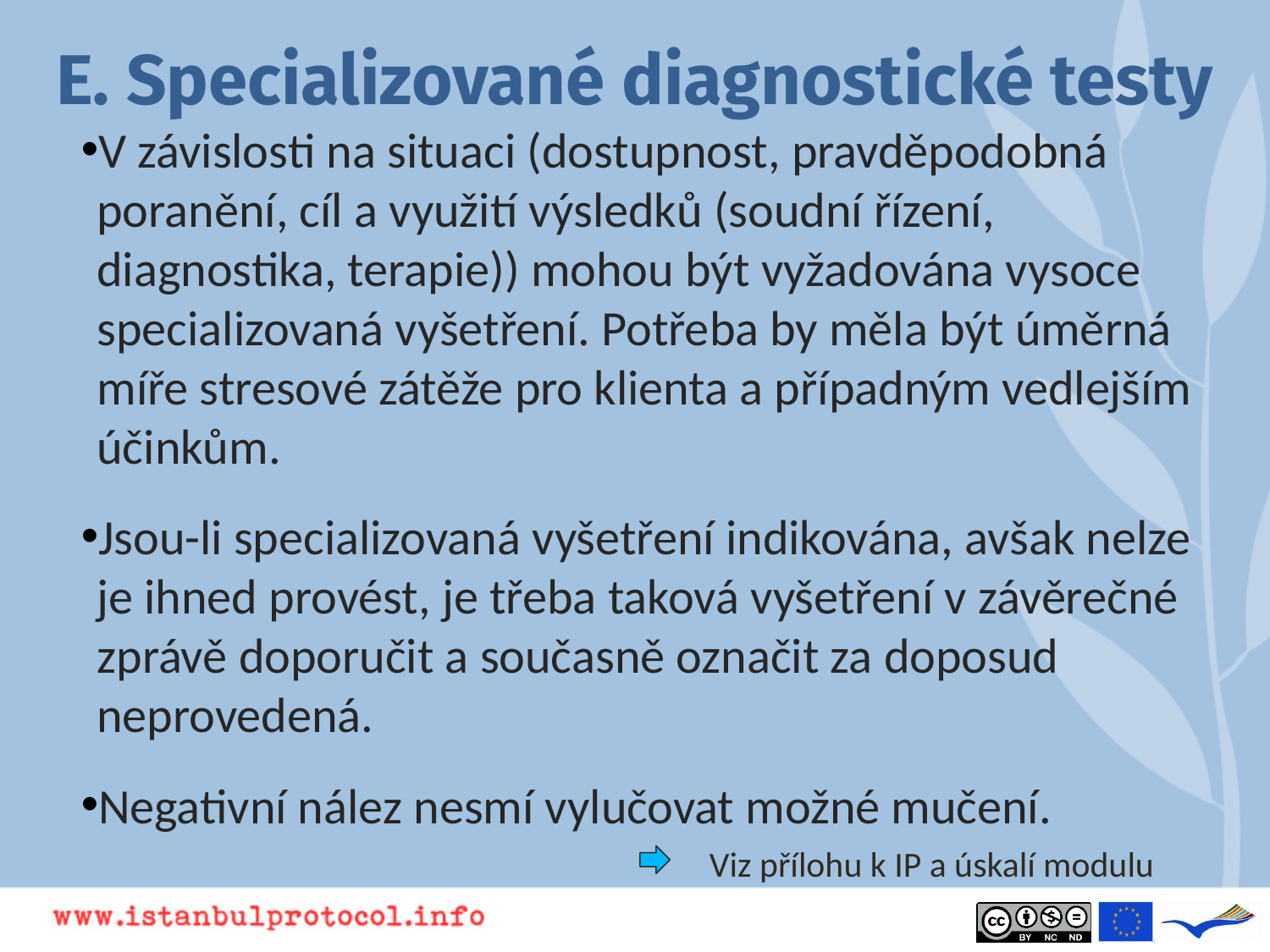

# E. Specializované diagnostické testy
V závislosti na situaci (dostupnost, pravděpodobná poranění, cíl a využití výsledků (soudní řízení, diagnostika, terapie)) mohou být vyžadována vysoce specializovaná vyšetření. Potřeba by měla být úměrná míře stresové zátěže pro klienta a případným vedlejším účinkům.
Jsou-li specializovaná vyšetření indikována, avšak nelze je ihned provést, je třeba taková vyšetření v závěrečné zprávě doporučit a současně označit za doposud neprovedená.
Negativní nález nesmí vylučovat možné mučení.
Viz přílohu k IP a úskalí modulu